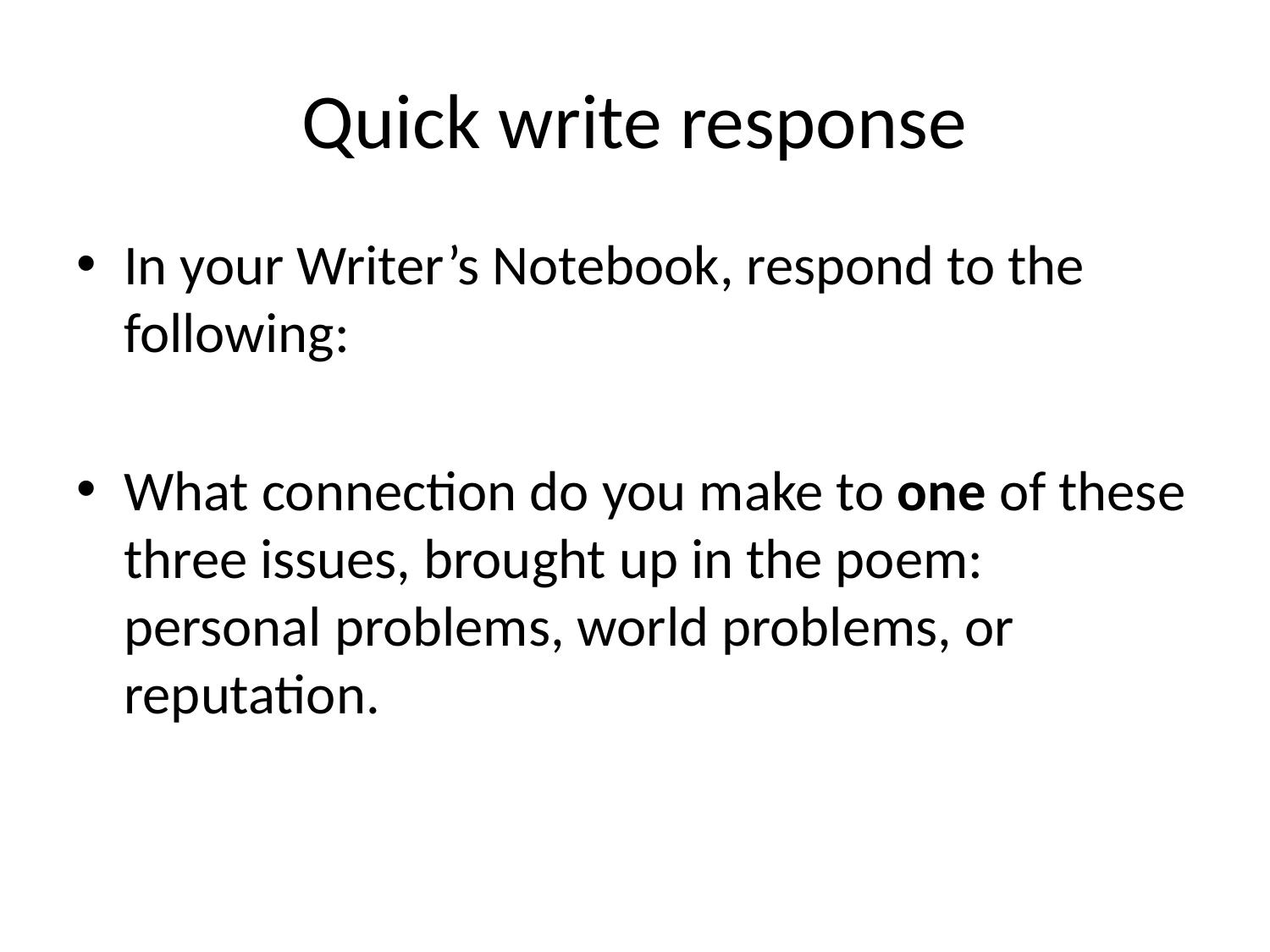

# Quick write response
In your Writer’s Notebook, respond to the following:

What connection do you make to one of these three issues, brought up in the poem:  personal problems, world problems, or reputation.